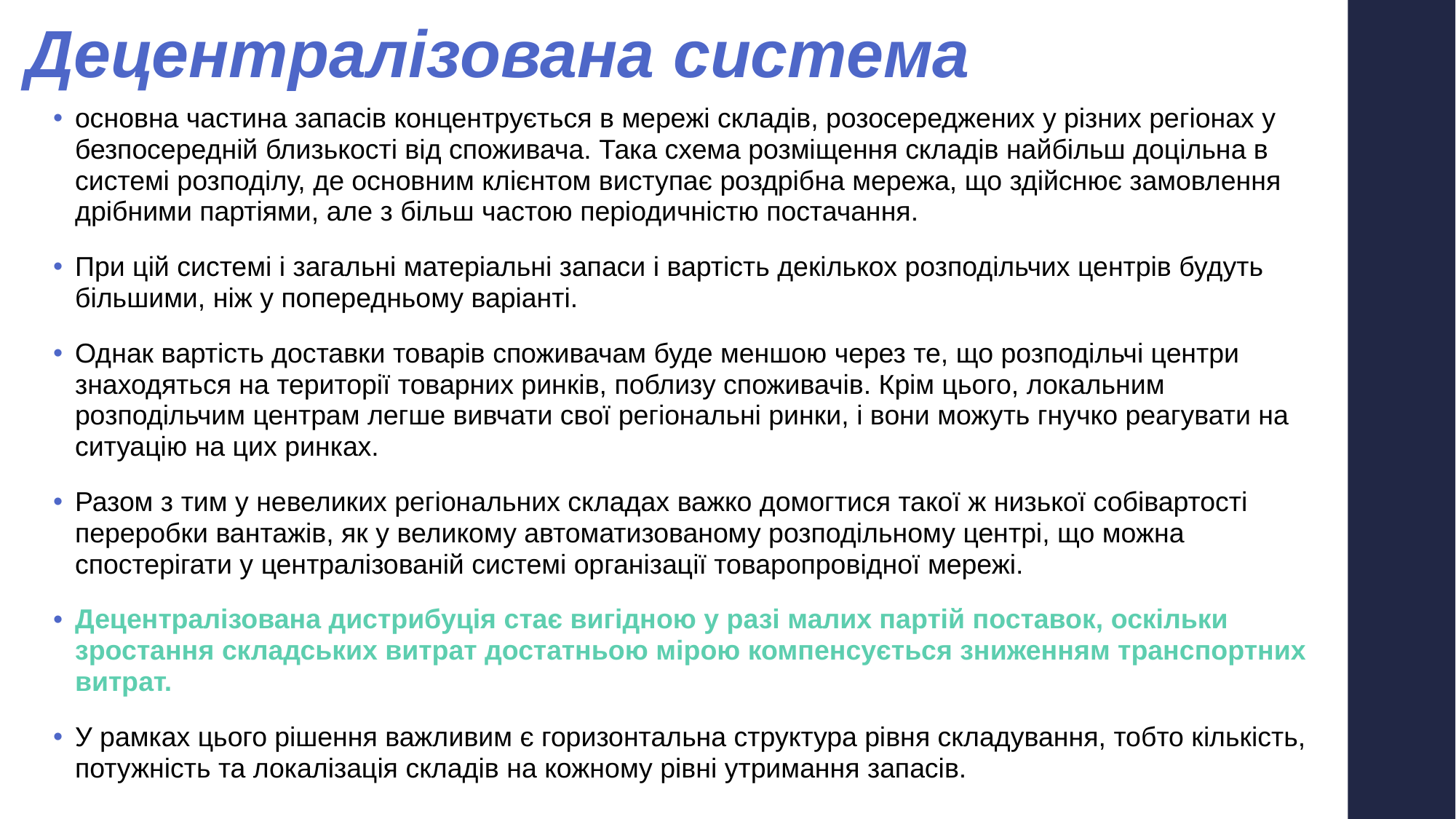

# Децентралізована система
основна частина запасів концентрується в мережі складів, розосереджених у різних регіонах у безпосередній близькості від споживача. Така схема розміщення складів найбільш доцільна в системі розподілу, де основним клієнтом виступає роздрібна мережа, що здійснює замовлення дрібними партіями, але з більш частою періодичністю постачання.
При цій системі і загальні матеріальні запаси і вартість декількох розподільчих центрів будуть більшими, ніж у попередньому варіанті.
Однак вартість доставки товарів споживачам буде меншою через те, що розподільчі центри знаходяться на території товарних ринків, поблизу споживачів. Крім цього, локальним розподільчим центрам легше вивчати свої регіональні ринки, і вони можуть гнучко реагувати на ситуацію на цих ринках.
Разом з тим у невеликих регіональних складах важко домогтися такої ж низької собівартості переробки вантажів, як у великому автоматизованому розподільному центрі, що можна спостерігати у централізованій системі організації товаропровідної мережі.
Децентралізована дистрибуція стає вигідною у разі малих партій поставок, оскільки зростання складських витрат достатньою мірою компенсується зниженням транспортних витрат.
У рамках цього рішення важливим є горизонтальна структура рівня складування, тобто кількість, потужність та локалізація складів на кожному рівні утримання запасів.